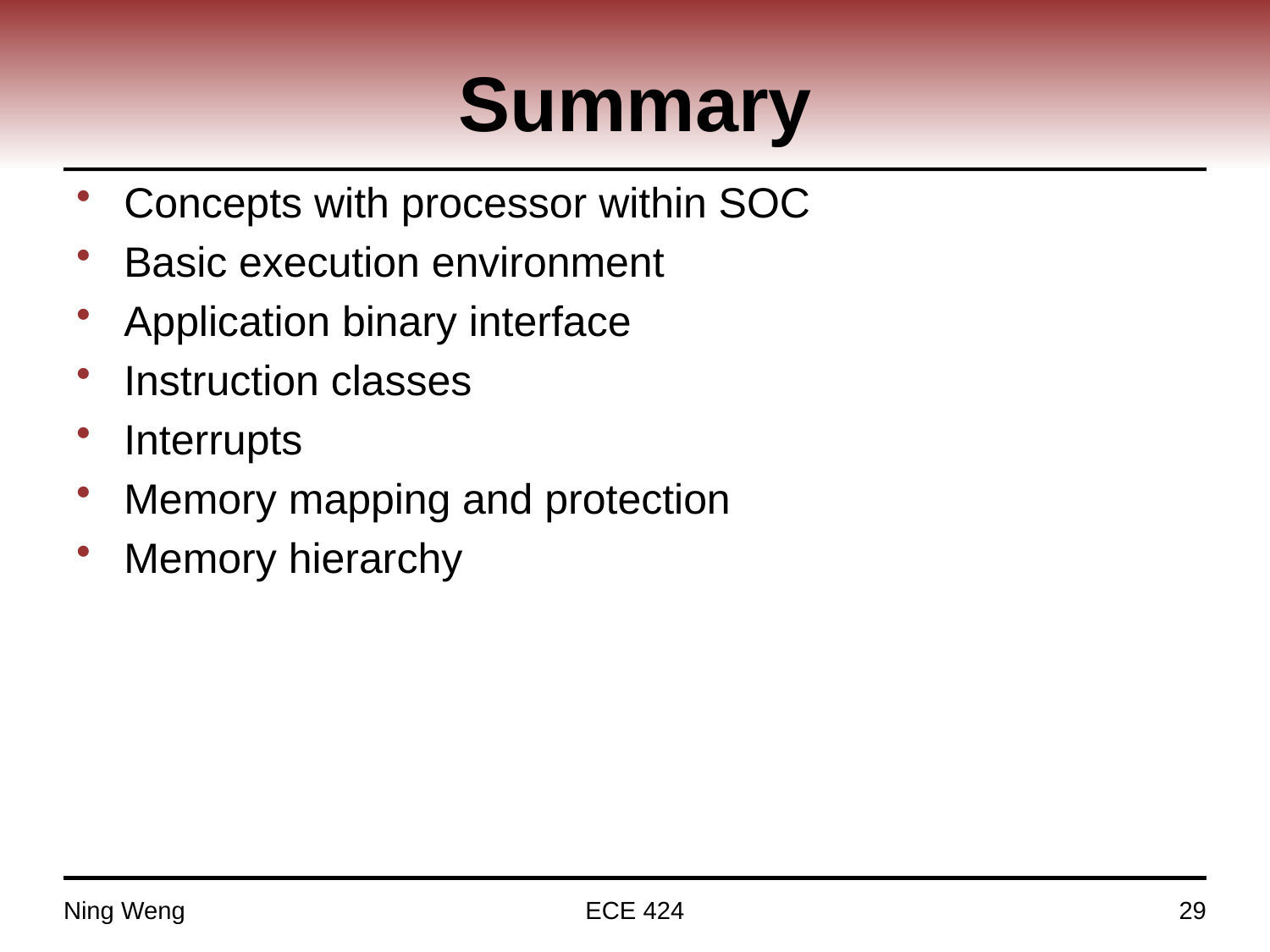

# Summary
Concepts with processor within SOC
Basic execution environment
Application binary interface
Instruction classes
Interrupts
Memory mapping and protection
Memory hierarchy

Ning Weng
ECE 424
29